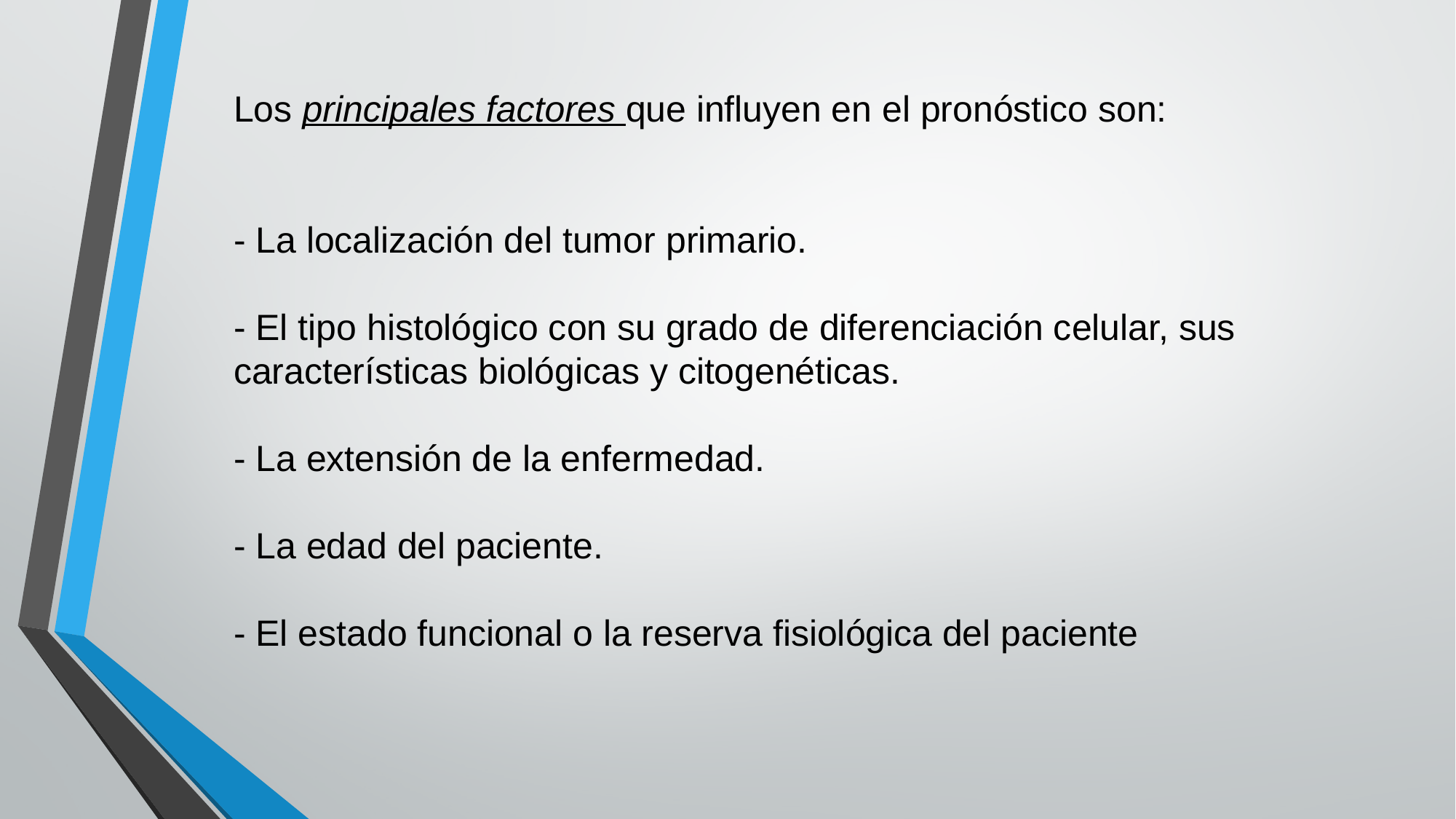

Los principales factores que influyen en el pronóstico son:

- La localización del tumor primario.

- El tipo histológico con su grado de diferenciación celular, sus características biológicas y citogenéticas.

- La extensión de la enfermedad.

- La edad del paciente.

- El estado funcional o la reserva fisiológica del paciente